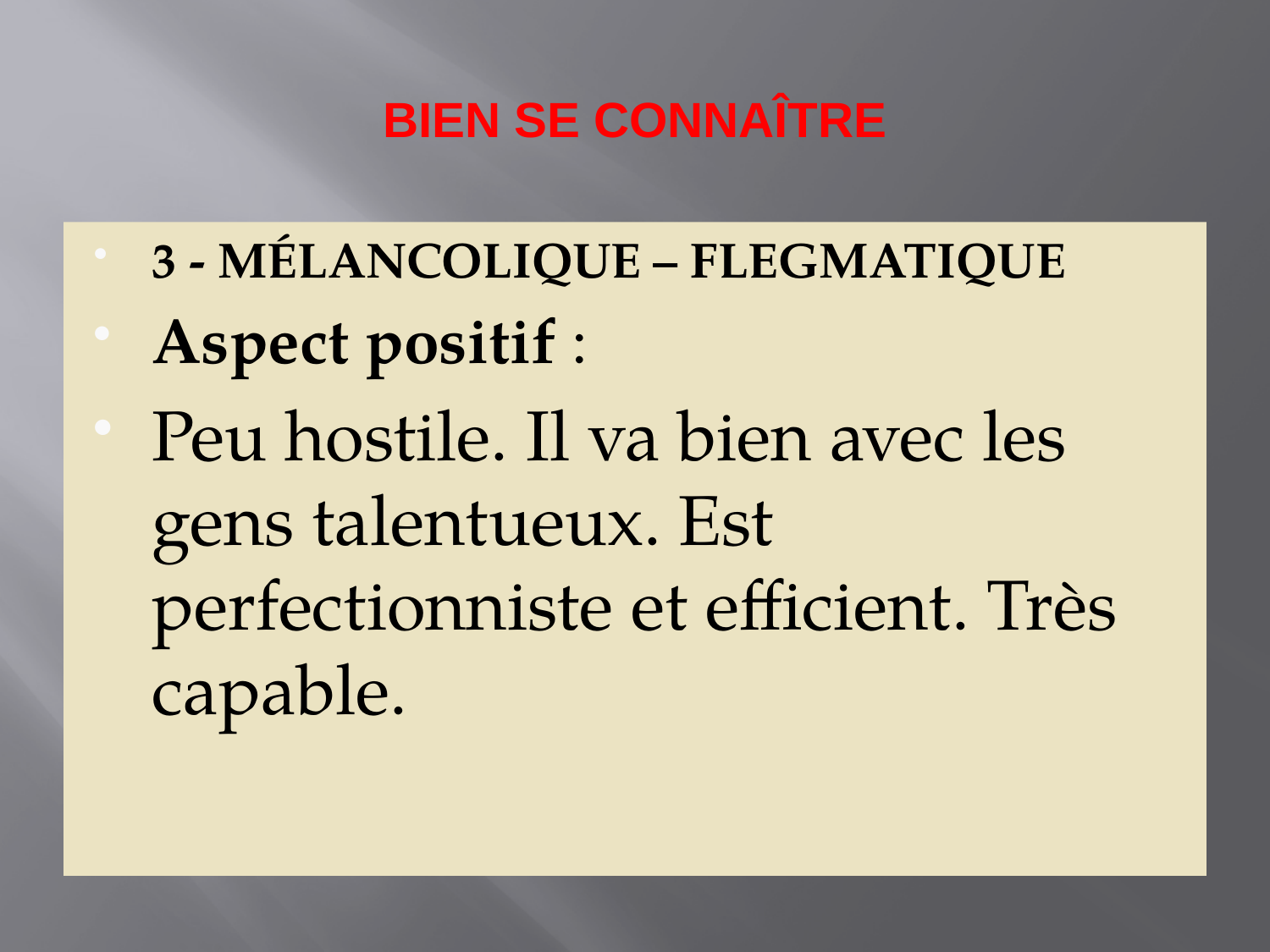

# BIEN SE CONNAÎTRE
3 - MÉLANCOLIQUE – FLEGMATIQUE
Aspect positif :
Peu hostile. Il va bien avec les gens talentueux. Est perfectionniste et efficient. Très capable.